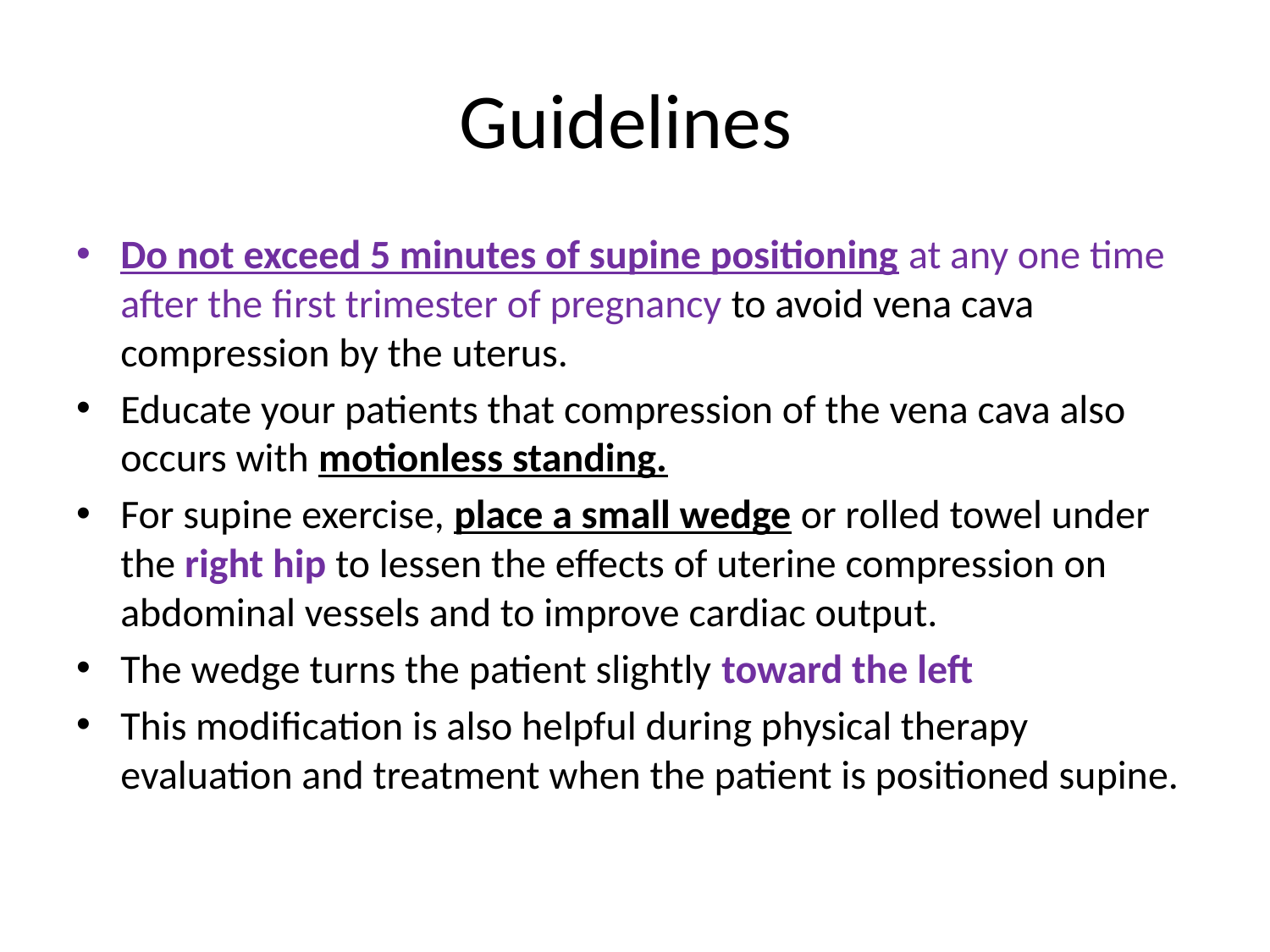

# Guidelines
Do not exceed 5 minutes of supine positioning at any one time after the ﬁrst trimester of pregnancy to avoid vena cava compression by the uterus.
Educate your patients that compression of the vena cava also occurs with motionless standing.
For supine exercise, place a small wedge or rolled towel under the right hip to lessen the effects of uterine compression on abdominal vessels and to improve cardiac output.
The wedge turns the patient slightly toward the left
This modiﬁcation is also helpful during physical therapy evaluation and treatment when the patient is positioned supine.